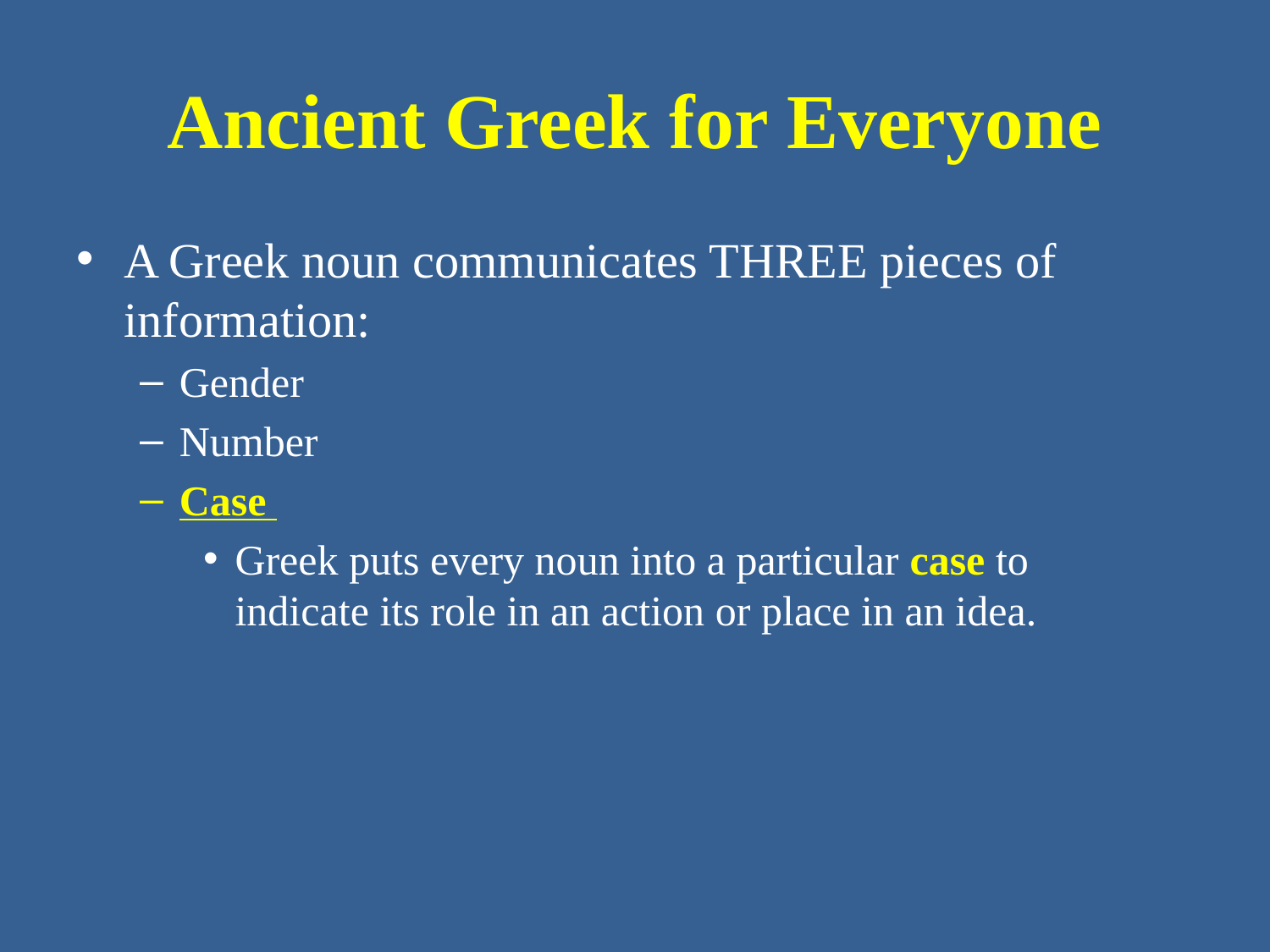

# Ancient Greek for Everyone
A Greek noun communicates THREE pieces of information:
Gender
Number
Case
Greek puts every noun into a particular case to indicate its role in an action or place in an idea.